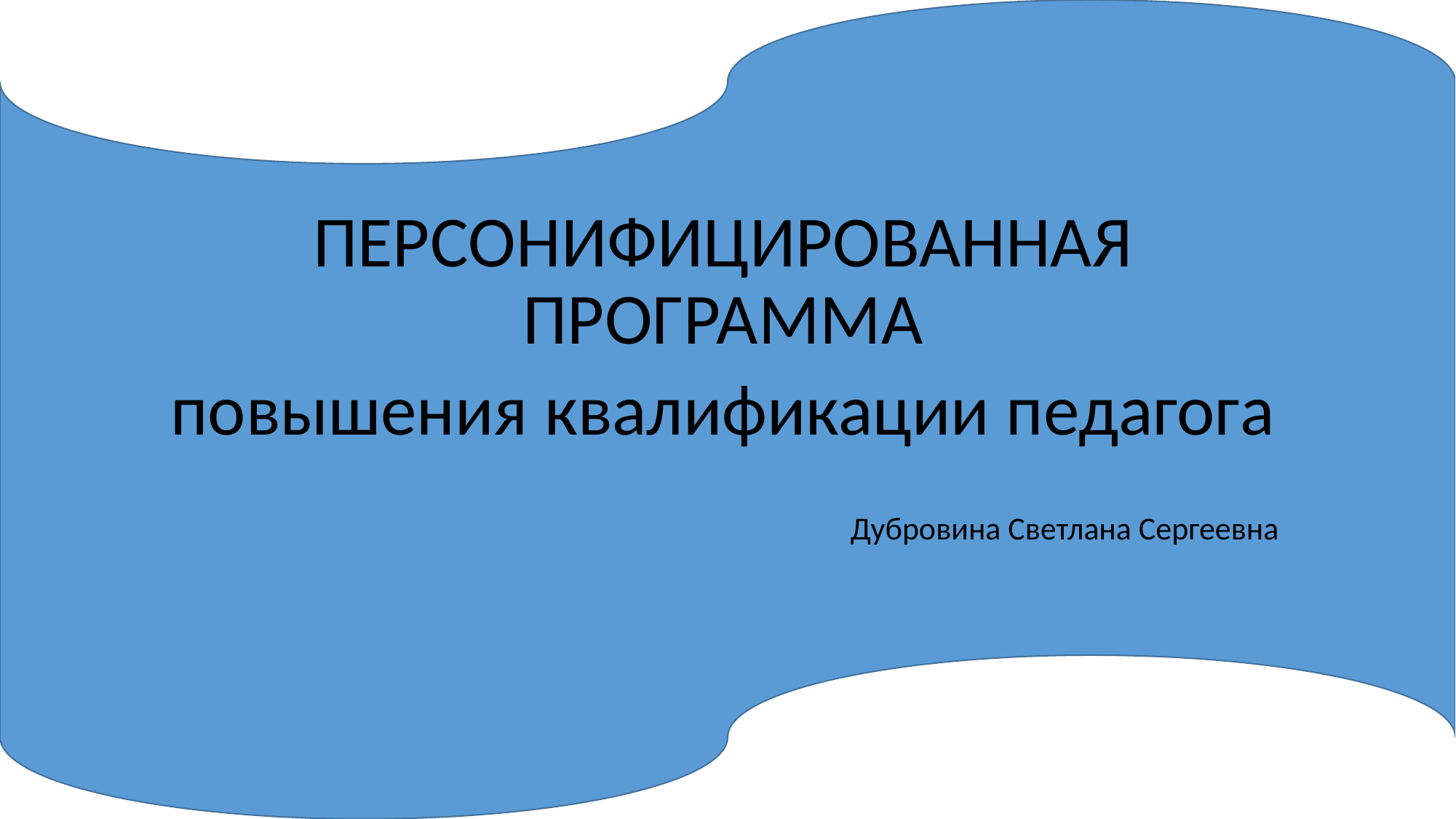

ПЕРСОНИФИЦИРОВАННАЯ ПРОГРАММА
повышения квалификации педагога

Дубровина Светлана Сергеевна